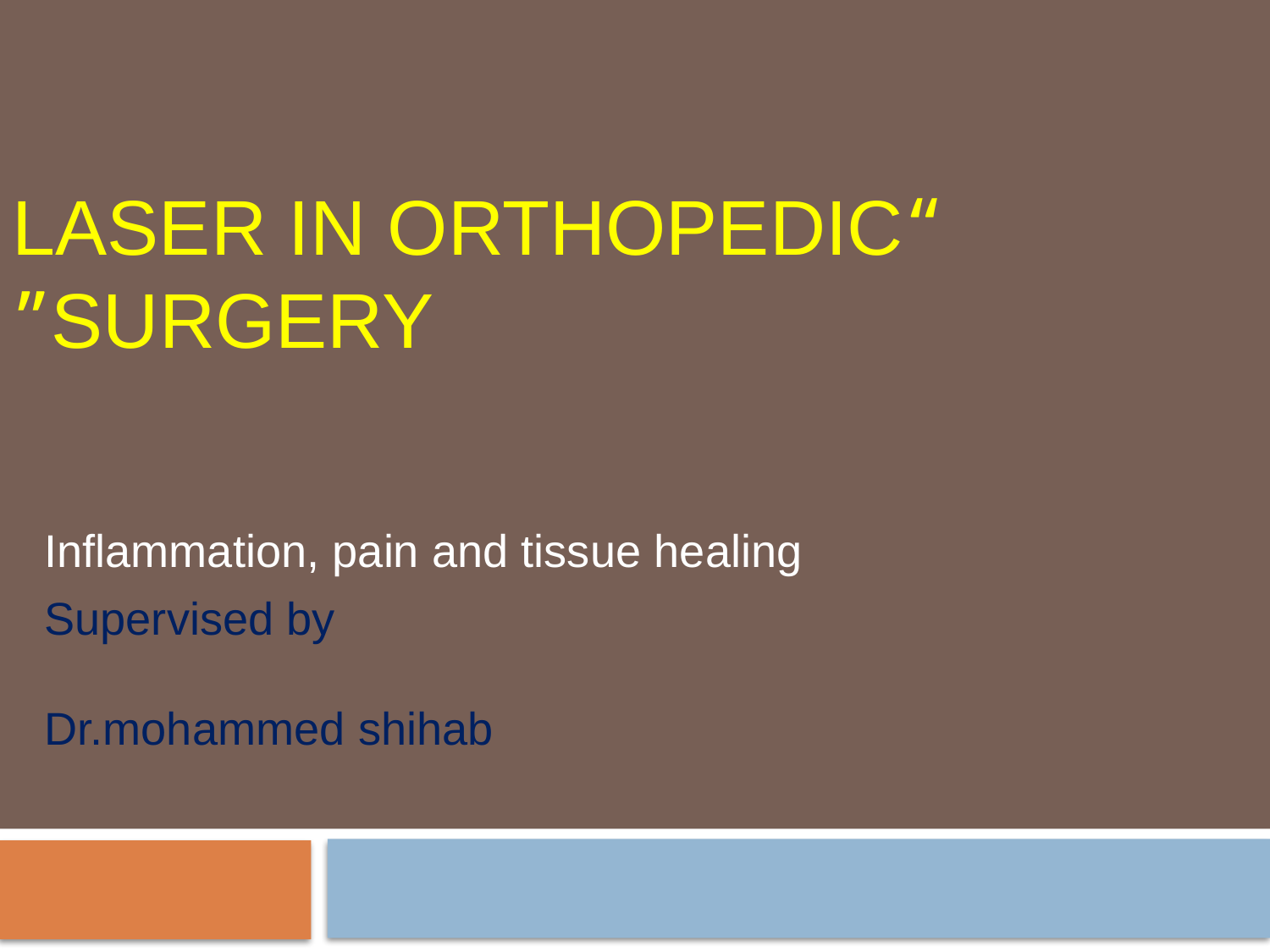

# “Laser in Orthopedic Surgery”
Inflammation, pain and tissue healing
                                                               Supervised by                                                                                                         Dr.mohammed shihab